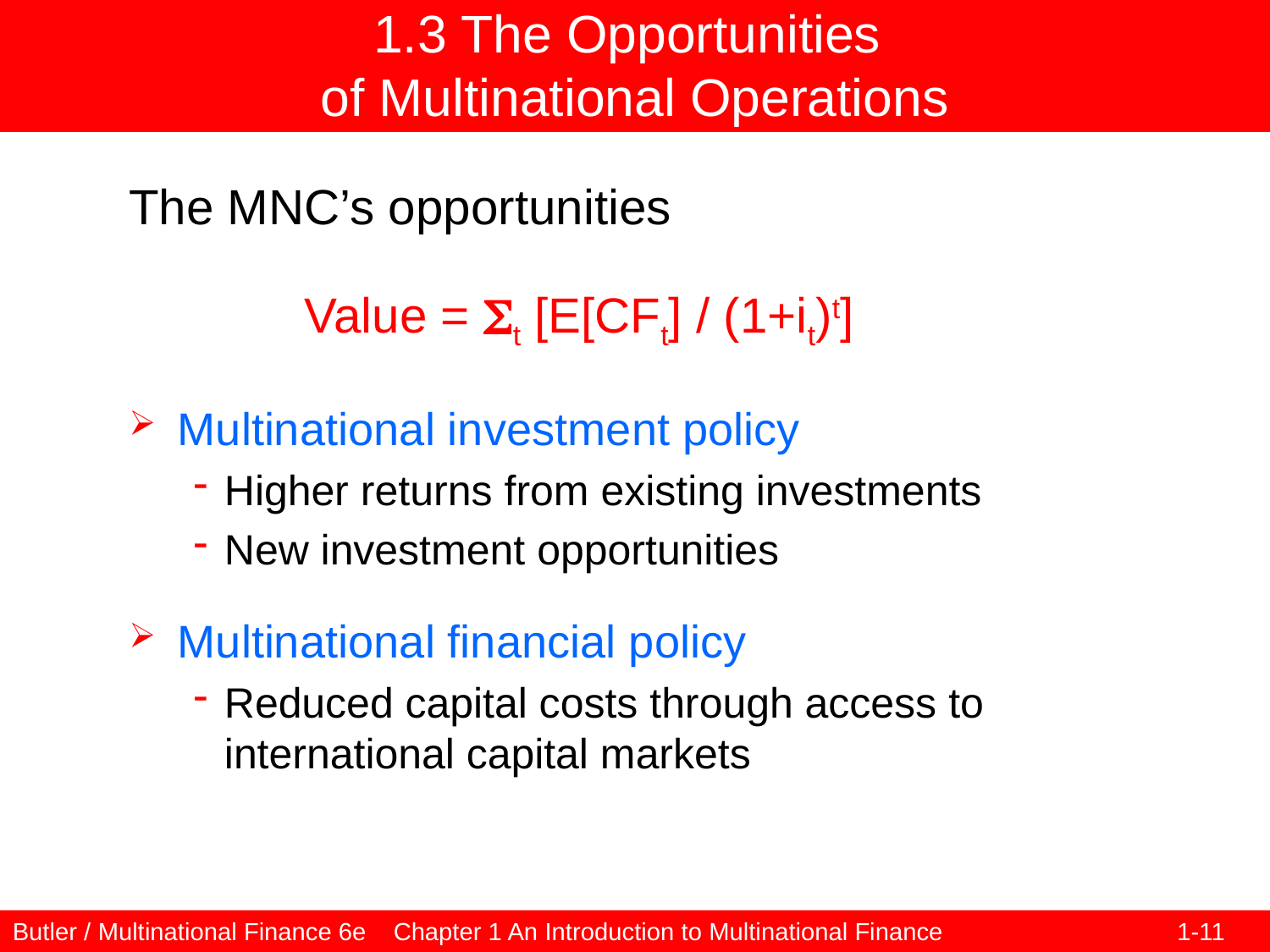

1.3 The Opportunities
of Multinational Operations
The MNC’s opportunities

		Value = Σt [E[CFt] / (1+it)t]

Multinational investment policy
Higher returns from existing investments
New investment opportunities

Multinational financial policy
Reduced capital costs through access to international capital markets